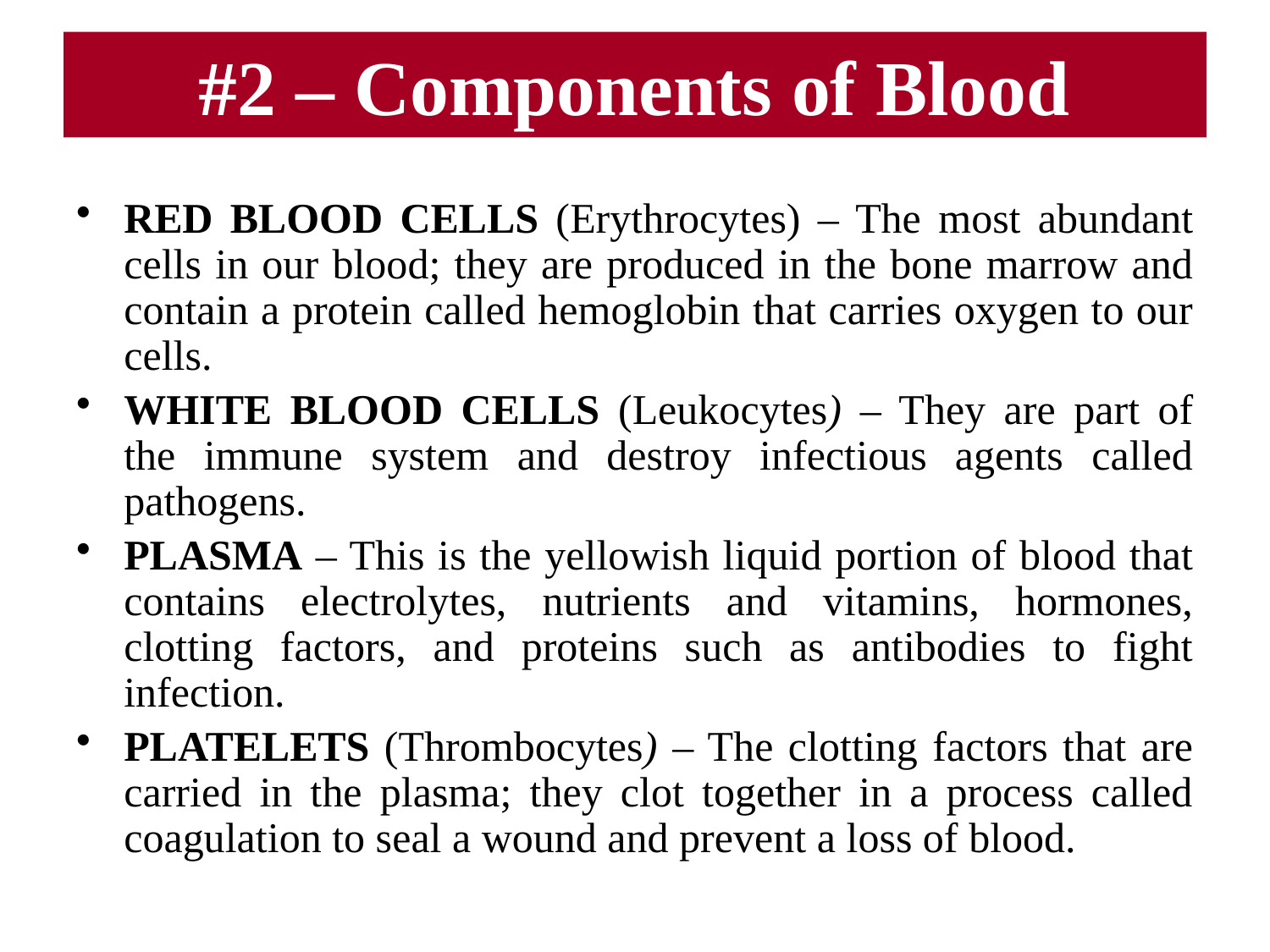

# #2 – Components of Blood
RED BLOOD CELLS (Erythrocytes) – The most abundant cells in our blood; they are produced in the bone marrow and contain a protein called hemoglobin that carries oxygen to our cells.
WHITE BLOOD CELLS (Leukocytes) – They are part of the immune system and destroy infectious agents called pathogens.
PLASMA – This is the yellowish liquid portion of blood that contains electrolytes, nutrients and vitamins, hormones, clotting factors, and proteins such as antibodies to fight infection.
PLATELETS (Thrombocytes) – The clotting factors that are carried in the plasma; they clot together in a process called coagulation to seal a wound and prevent a loss of blood.